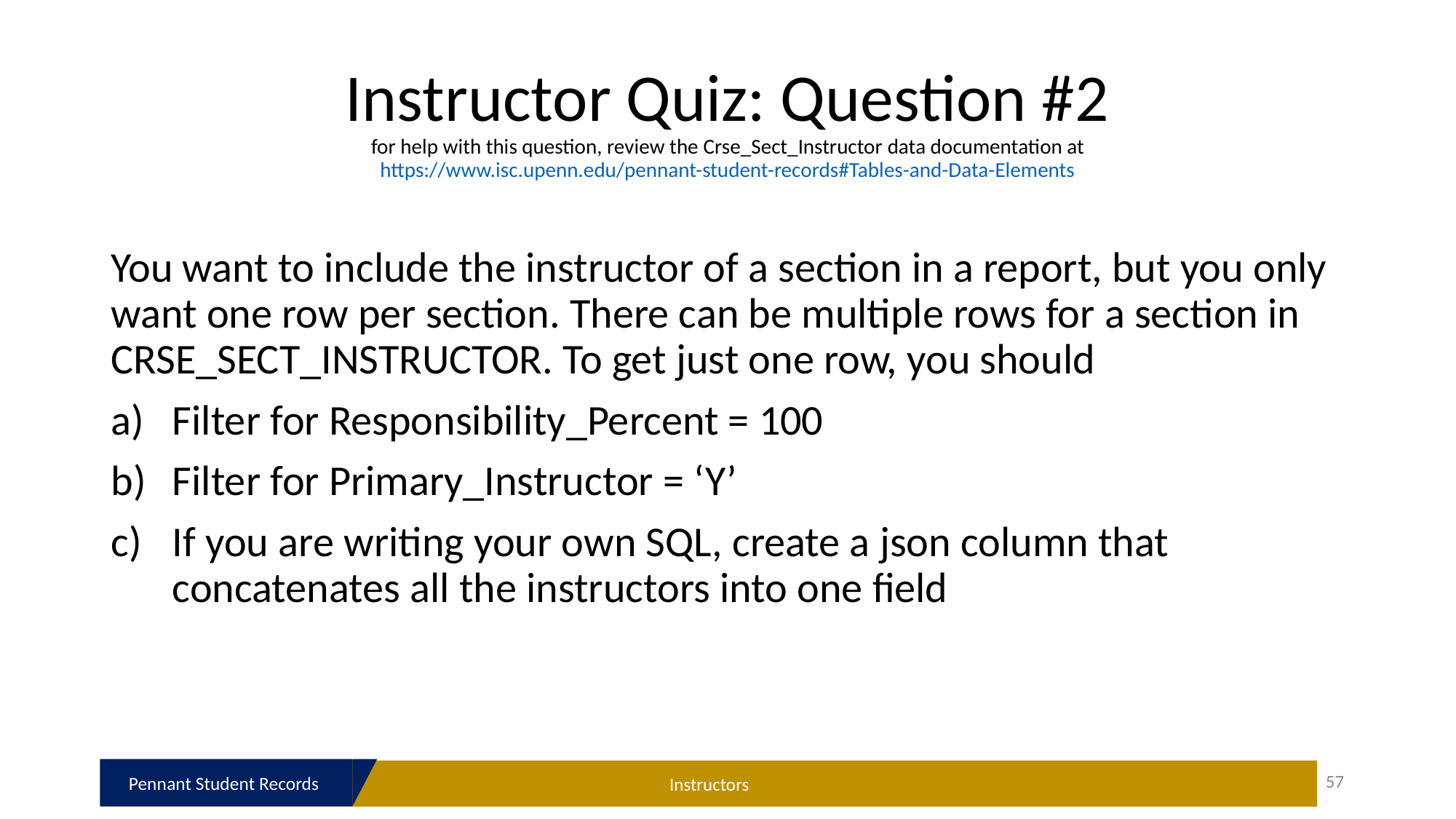

# Instructor Quiz: Question #2 for help with this question, review the Crse_Sect_Instructor data documentation at https://www.isc.upenn.edu/pennant-student-records#Tables-and-Data-Elements
You want to include the instructor of a section in a report, but you only want one row per section. There can be multiple rows for a section in CRSE_SECT_INSTRUCTOR. To get just one row, you should
Filter for Responsibility_Percent = 100
Filter for Primary_Instructor = ‘Y’
If you are writing your own SQL, create a json column that concatenates all the instructors into one field
Pennant Student Records

57
Instructors